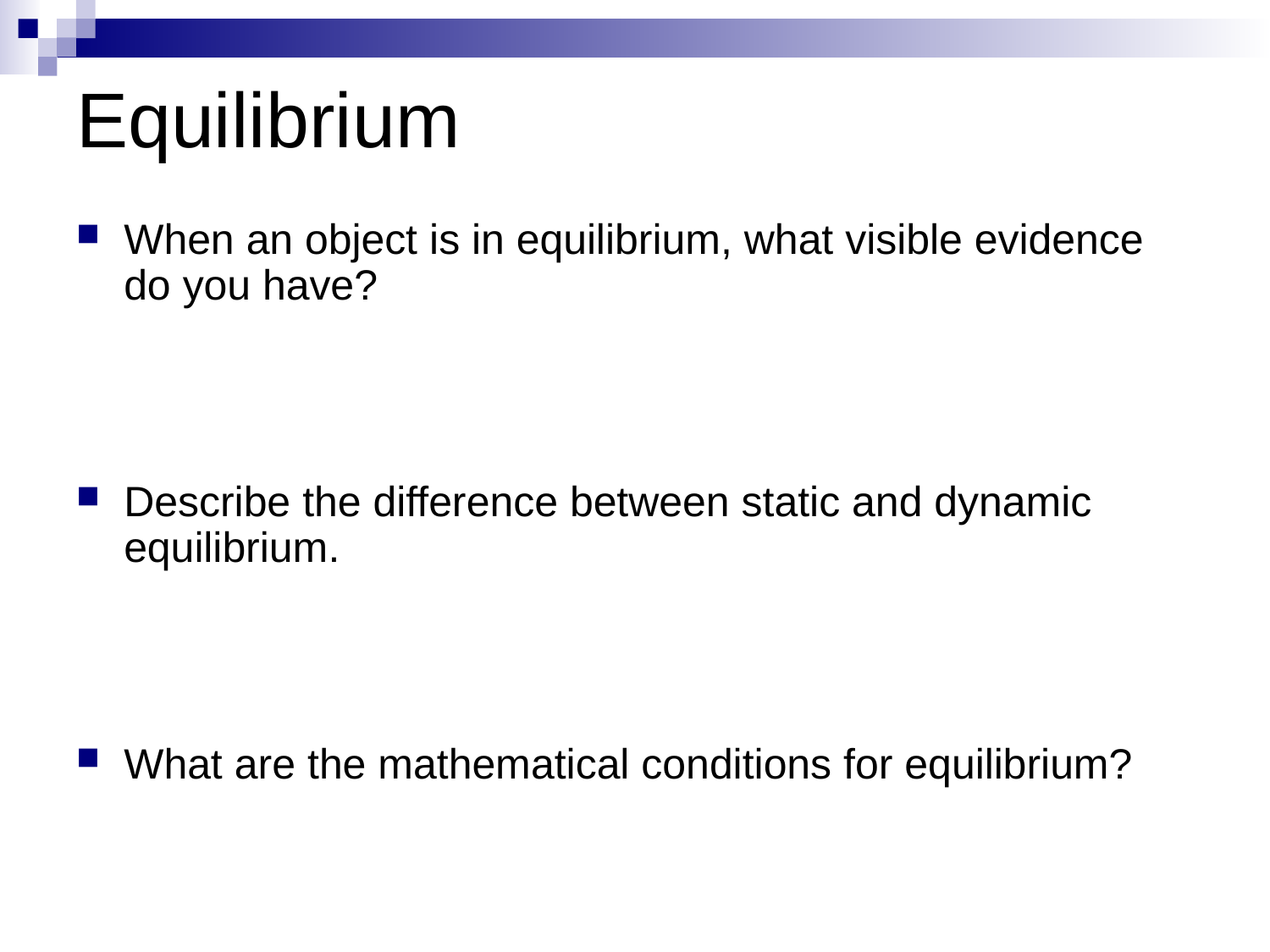

# Equilibrium
When an object is in equilibrium, what visible evidence do you have?

Describe the difference between static and dynamic equilibrium.

What are the mathematical conditions for equilibrium?